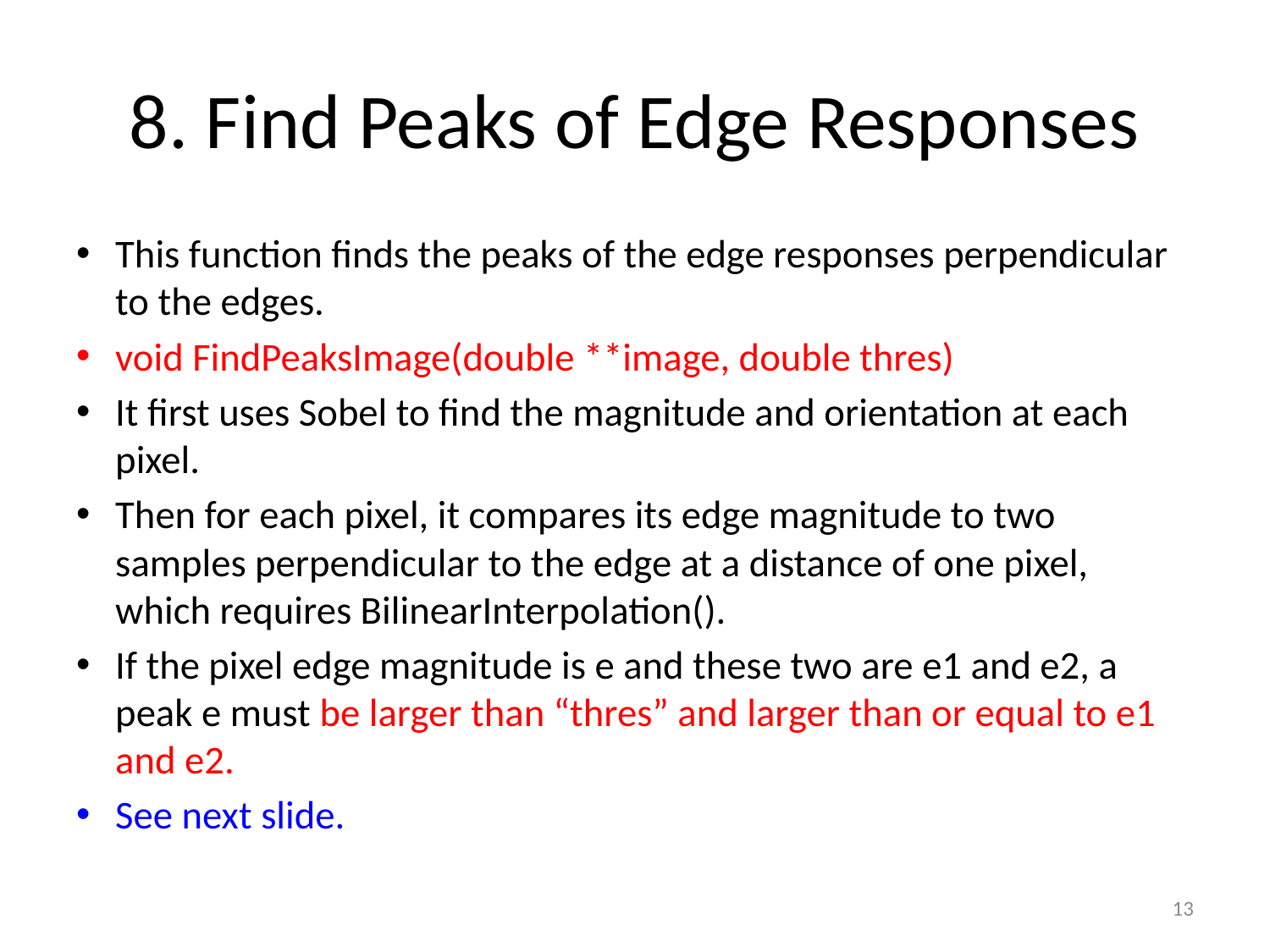

# 8. Find Peaks of Edge Responses
This function finds the peaks of the edge responses perpendicular to the edges.
void FindPeaksImage(double **image, double thres)
It first uses Sobel to find the magnitude and orientation at each pixel.
Then for each pixel, it compares its edge magnitude to two samples perpendicular to the edge at a distance of one pixel, which requires BilinearInterpolation().
If the pixel edge magnitude is e and these two are e1 and e2, a peak e must be larger than “thres” and larger than or equal to e1 and e2.
See next slide.
13